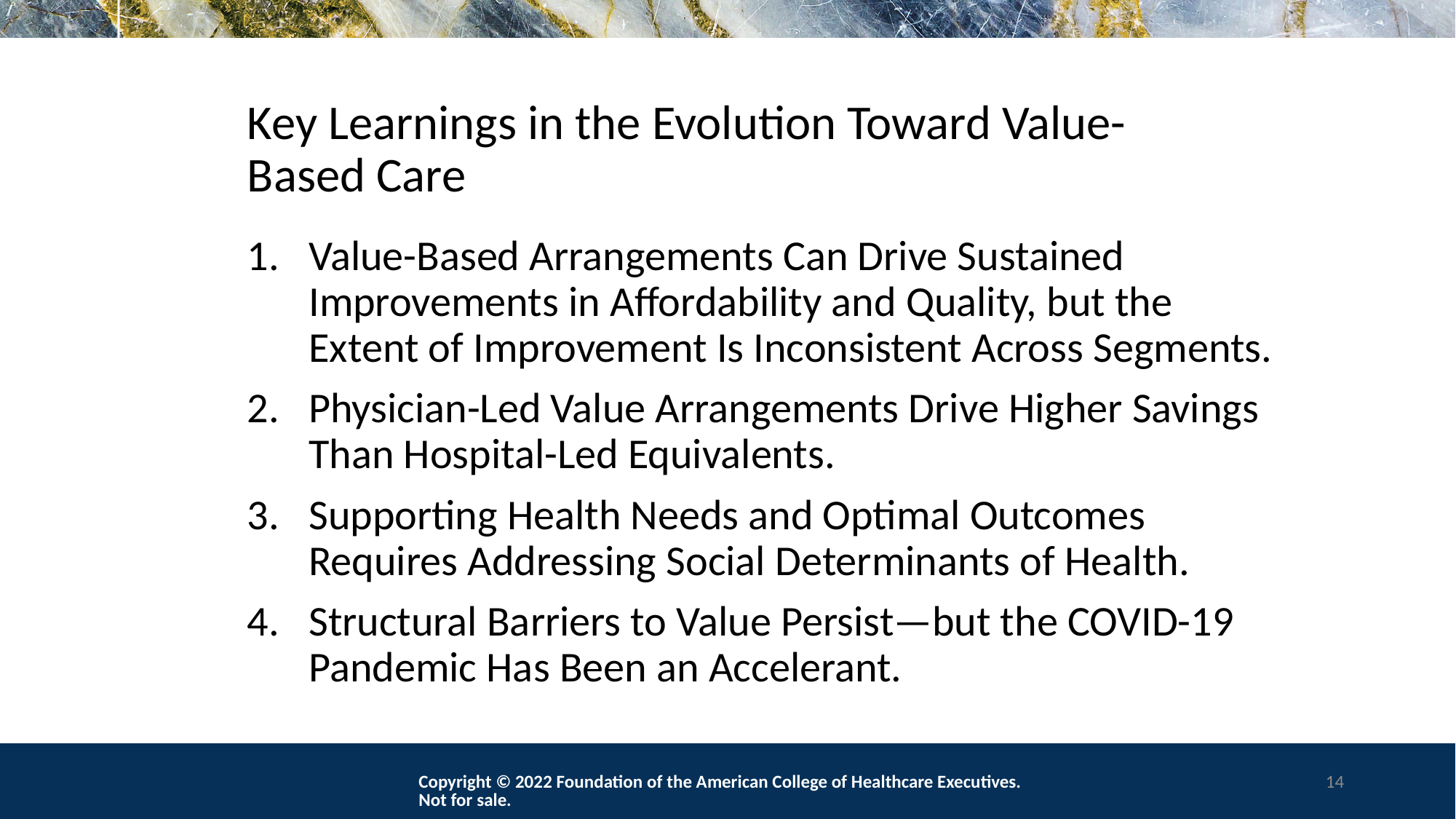

# Key Learnings in the Evolution Toward Value-Based Care
Value-Based Arrangements Can Drive Sustained Improvements in Affordability and Quality, but the Extent of Improvement Is Inconsistent Across Segments.
Physician-Led Value Arrangements Drive Higher Savings Than Hospital-Led Equivalents.
Supporting Health Needs and Optimal Outcomes Requires Addressing Social Determinants of Health.
Structural Barriers to Value Persist—but the COVID-19 Pandemic Has Been an Accelerant.
Copyright © 2022 Foundation of the American College of Healthcare Executives. Not for sale.
14